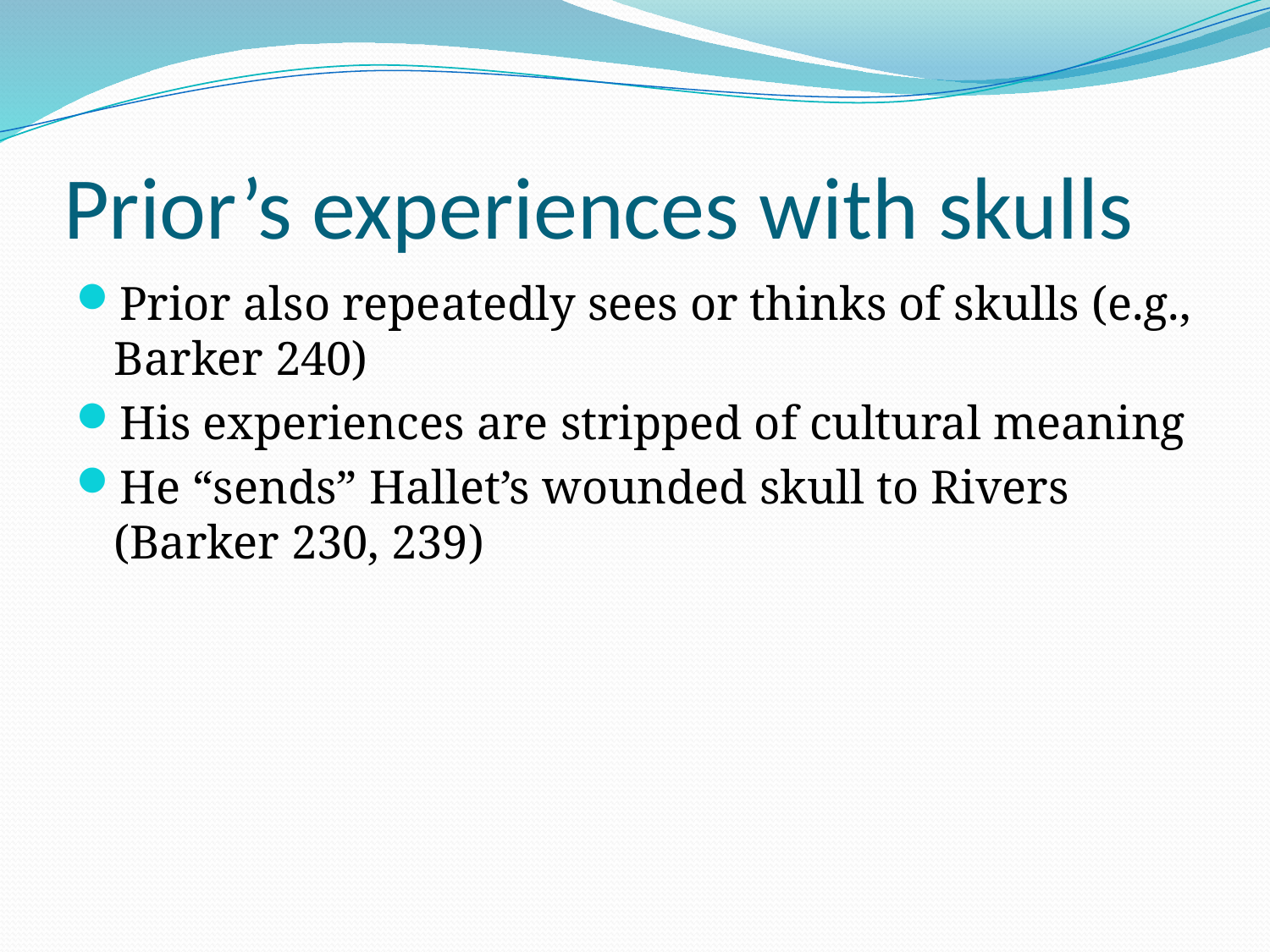

# Prior’s experiences with skulls
Prior also repeatedly sees or thinks of skulls (e.g., Barker 240)
His experiences are stripped of cultural meaning
He “sends” Hallet’s wounded skull to Rivers  (Barker 230, 239)